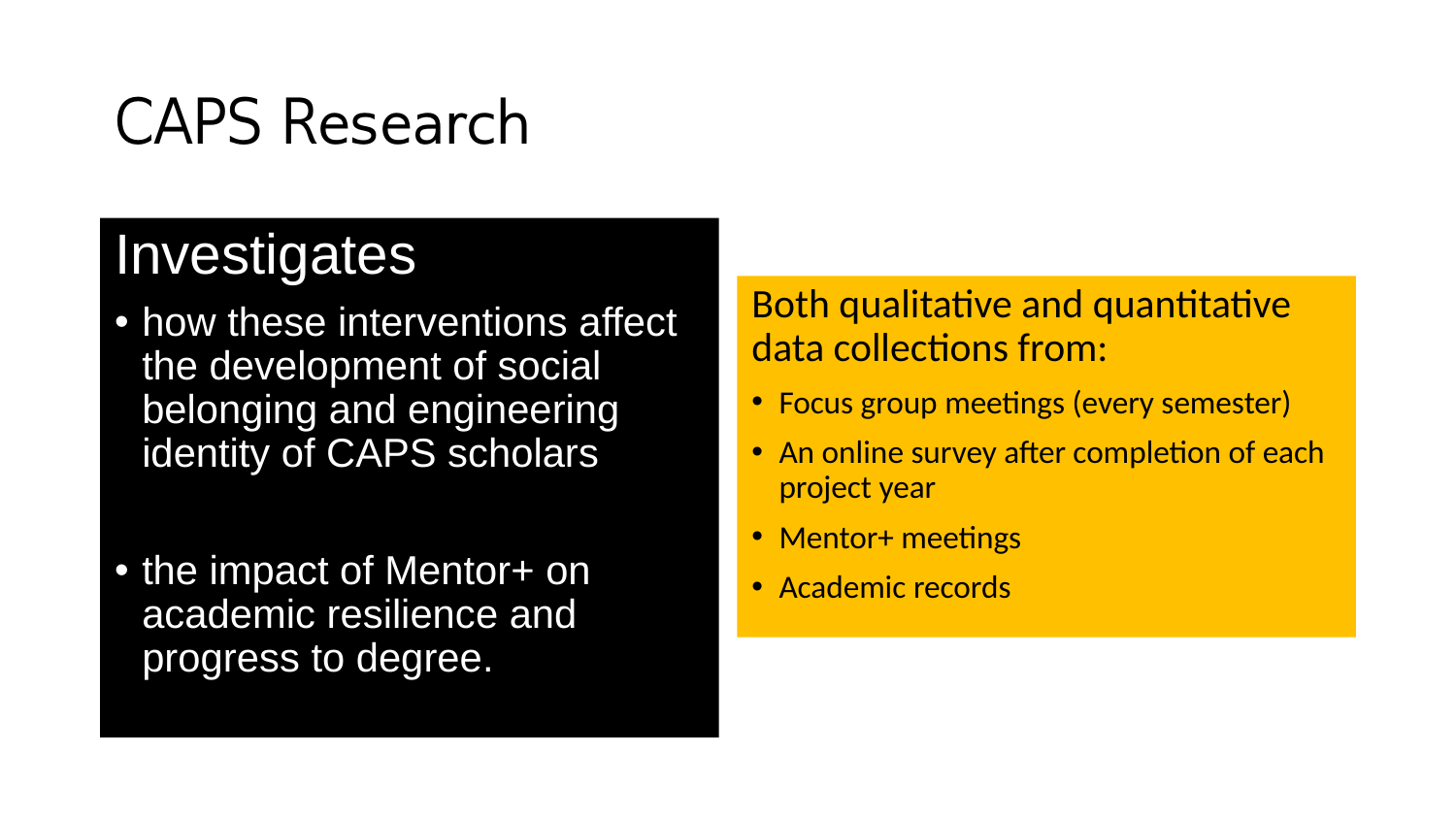

# CAPS Research
Investigates
how these interventions affect the development of social belonging and engineering identity of CAPS scholars

the impact of Mentor+ on academic resilience and progress to degree.

Both qualitative and quantitative data collections from:
Focus group meetings (every semester)
An online survey after completion of each project year
Mentor+ meetings
Academic records